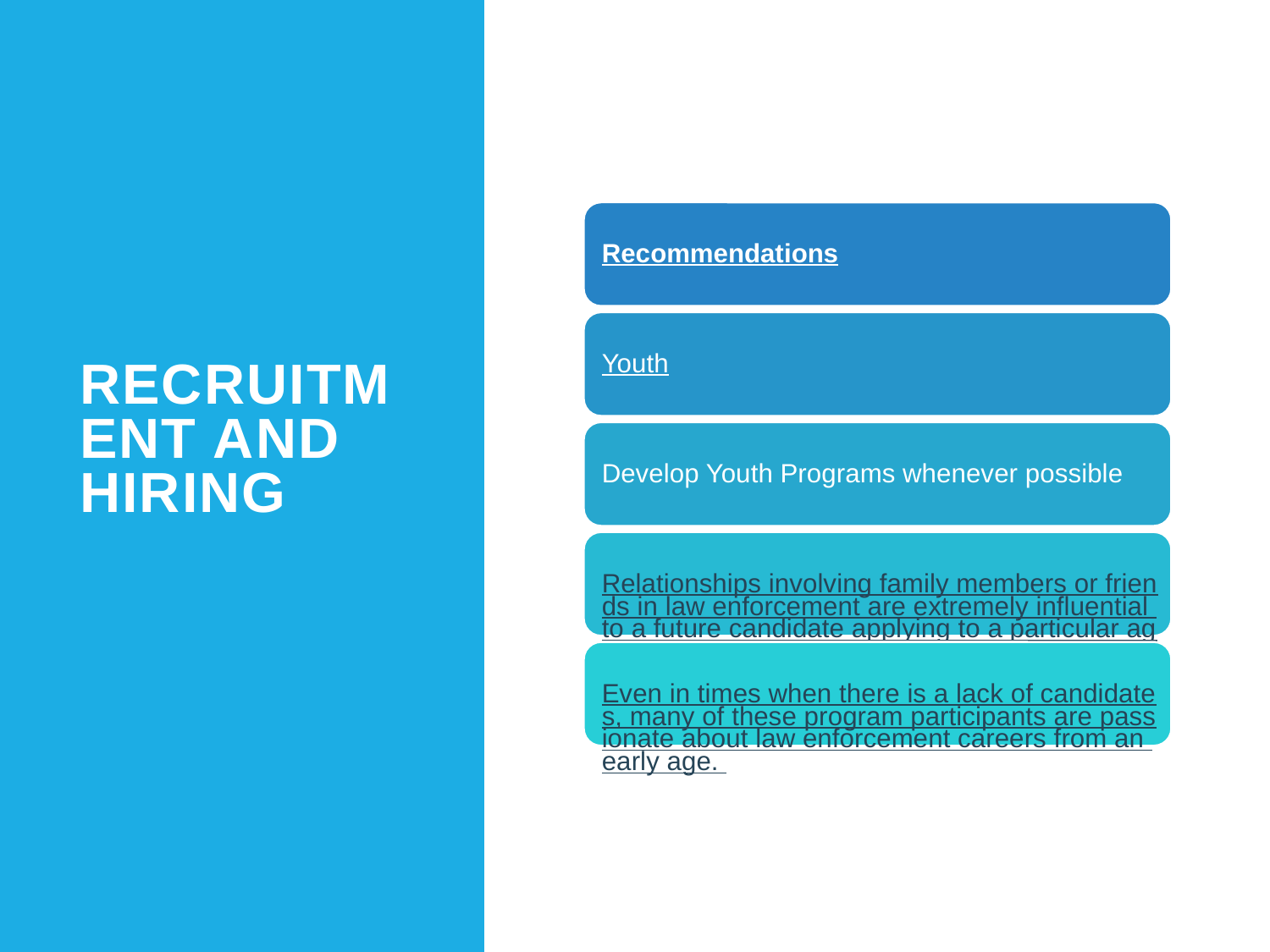

# Recruitment and hiring
Recommendations
Youth
Develop Youth Programs whenever possible
Relationships involving family members or friends in law enforcement are extremely influential to a future candidate applying to a particular agency.
Even in times when there is a lack of candidates, many of these program participants are passionate about law enforcement careers from an early age.